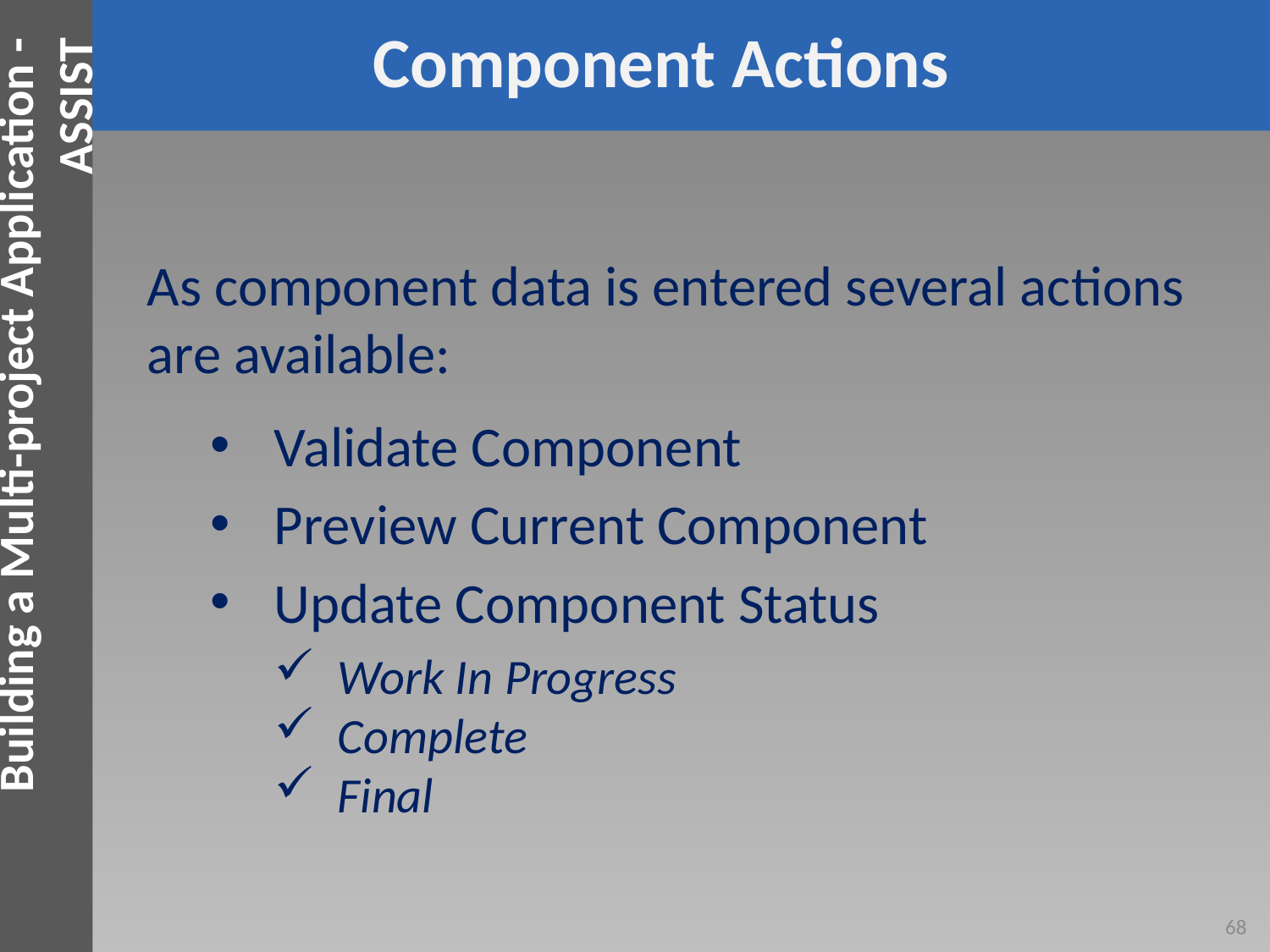

Building a Multi-project Application - ASSIST

Component Actions
As component data is entered several actions are available:

Validate Component
Preview Current Component
Update Component Status
Work In Progress
Complete
Final

68